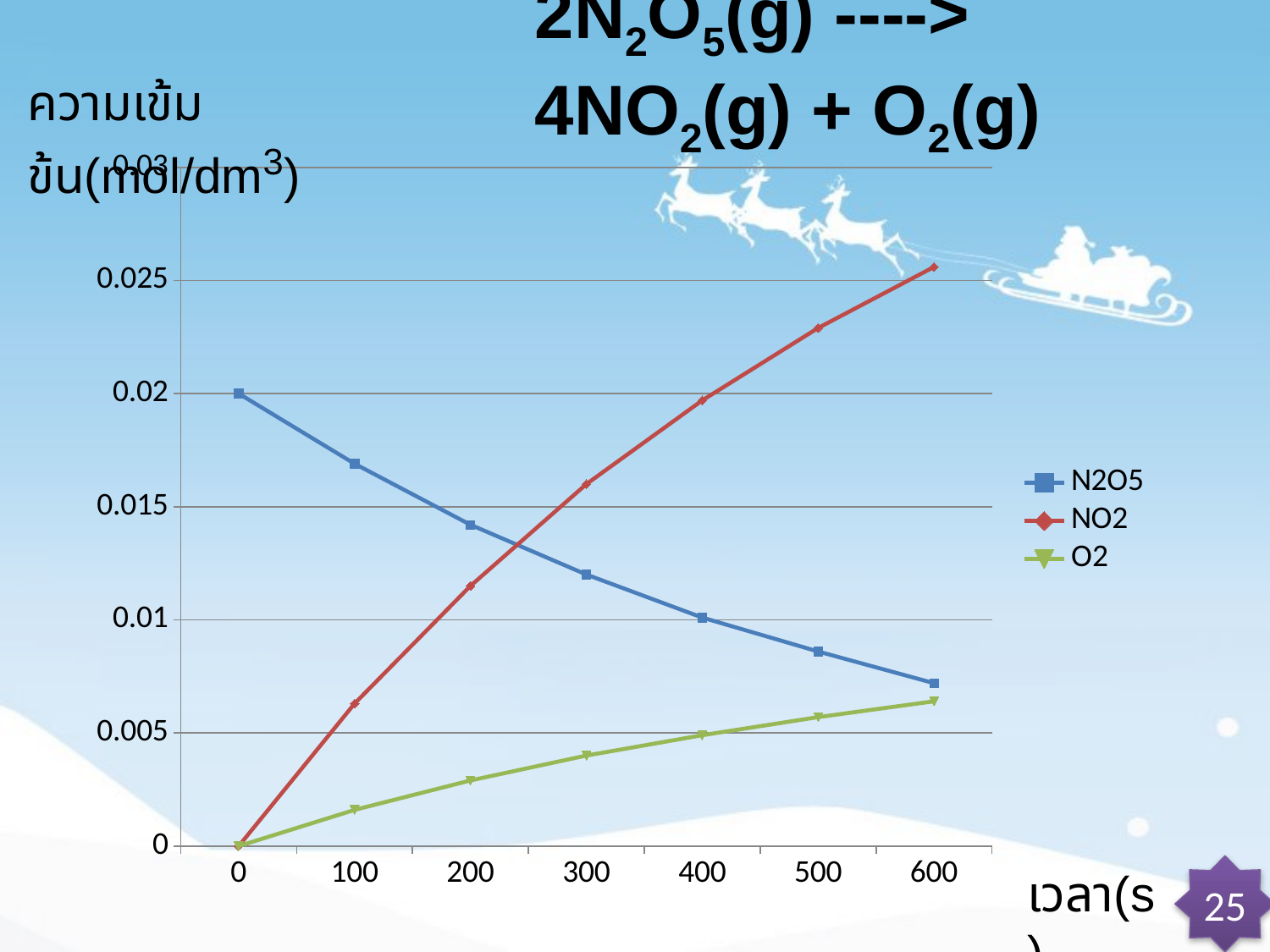

2N2O5(g) ----> 4NO2(g) + O2(g)
ความเข้มข้น(mol/dm3)

### Chart

| Category | N2O5 | NO2 | O2 |
|---|---|---|---|
| 0 | 0.020000000000000007 | 0.0 | 0.0 |
| 100 | 0.01690000000000001 | 0.006300000000000002 | 0.001600000000000001 |
| 200 | 0.014200000000000004 | 0.011500000000000005 | 0.0029000000000000007 |
| 300 | 0.012000000000000004 | 0.016000000000000007 | 0.004000000000000002 |
| 400 | 0.010100000000000001 | 0.0197 | 0.0049000000000000024 |
| 500 | 0.008600000000000003 | 0.02290000000000001 | 0.005700000000000004 |
| 600 | 0.007200000000000002 | 0.02560000000000001 | 0.006400000000000004 |
เวลา(s)
25